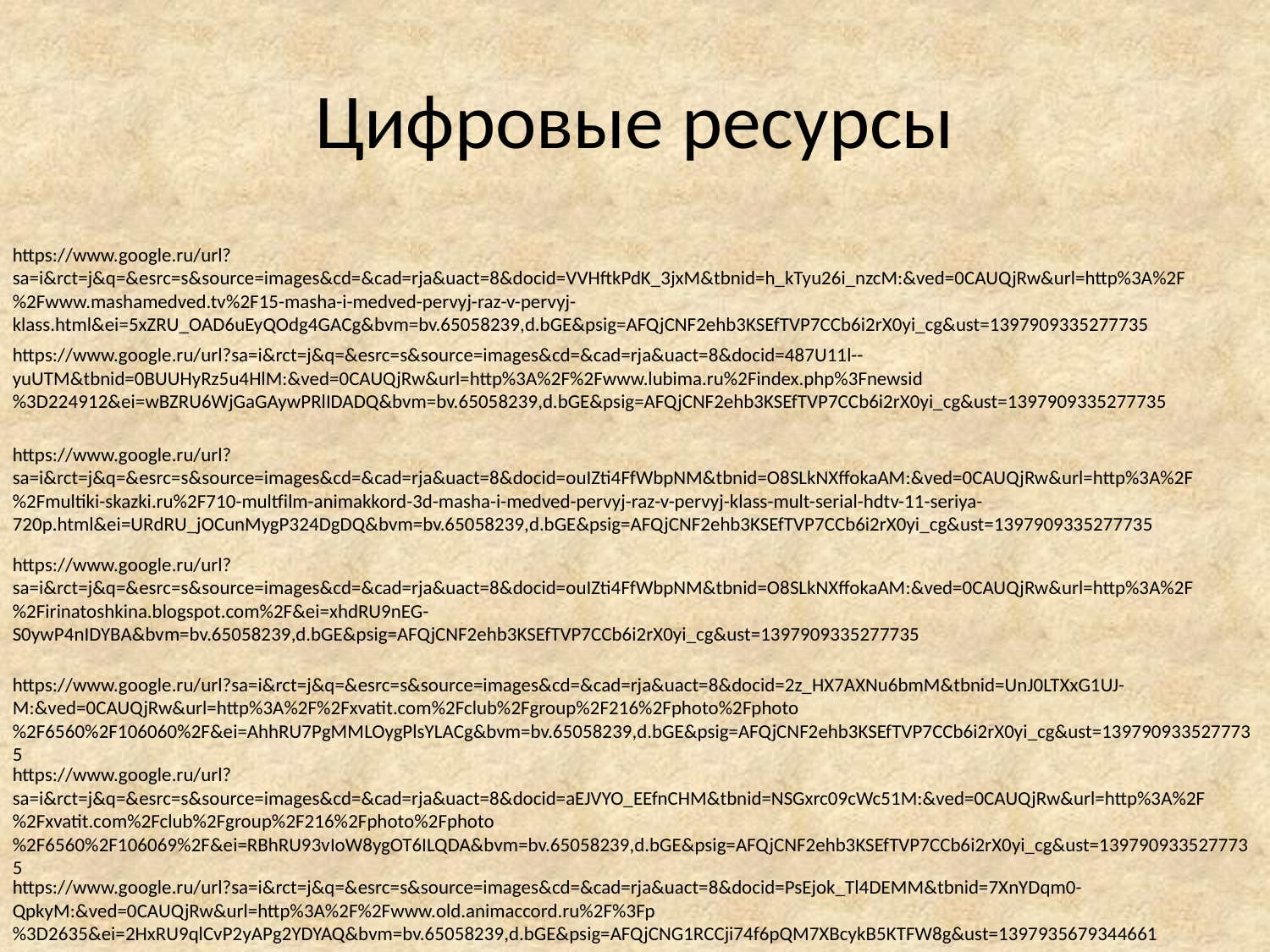

# Цифровые ресурсы

https://www.google.ru/url?sa=i&rct=j&q=&esrc=s&source=images&cd=&cad=rja&uact=8&docid=VVHftkPdK_3jxM&tbnid=h_kTyu26i_nzcM:&ved=0CAUQjRw&url=http%3A%2F%2Fwww.mashamedved.tv%2F15-masha-i-medved-pervyj-raz-v-pervyj-klass.html&ei=5xZRU_OAD6uEyQOdg4GACg&bvm=bv.65058239,d.bGE&psig=AFQjCNF2ehb3KSEfTVP7CCb6i2rX0yi_cg&ust=1397909335277735
https://www.google.ru/url?sa=i&rct=j&q=&esrc=s&source=images&cd=&cad=rja&uact=8&docid=487U11l--yuUTM&tbnid=0BUUHyRz5u4HlM:&ved=0CAUQjRw&url=http%3A%2F%2Fwww.lubima.ru%2Findex.php%3Fnewsid%3D224912&ei=wBZRU6WjGaGAywPRlIDADQ&bvm=bv.65058239,d.bGE&psig=AFQjCNF2ehb3KSEfTVP7CCb6i2rX0yi_cg&ust=1397909335277735
https://www.google.ru/url?sa=i&rct=j&q=&esrc=s&source=images&cd=&cad=rja&uact=8&docid=ouIZti4FfWbpNM&tbnid=O8SLkNXffokaAM:&ved=0CAUQjRw&url=http%3A%2F%2Fmultiki-skazki.ru%2F710-multfilm-animakkord-3d-masha-i-medved-pervyj-raz-v-pervyj-klass-mult-serial-hdtv-11-seriya-720p.html&ei=URdRU_jOCunMygP324DgDQ&bvm=bv.65058239,d.bGE&psig=AFQjCNF2ehb3KSEfTVP7CCb6i2rX0yi_cg&ust=1397909335277735
https://www.google.ru/url?sa=i&rct=j&q=&esrc=s&source=images&cd=&cad=rja&uact=8&docid=ouIZti4FfWbpNM&tbnid=O8SLkNXffokaAM:&ved=0CAUQjRw&url=http%3A%2F%2Firinatoshkina.blogspot.com%2F&ei=xhdRU9nEG-S0ywP4nIDYBA&bvm=bv.65058239,d.bGE&psig=AFQjCNF2ehb3KSEfTVP7CCb6i2rX0yi_cg&ust=1397909335277735
https://www.google.ru/url?sa=i&rct=j&q=&esrc=s&source=images&cd=&cad=rja&uact=8&docid=2z_HX7AXNu6bmM&tbnid=UnJ0LTXxG1UJ-M:&ved=0CAUQjRw&url=http%3A%2F%2Fxvatit.com%2Fclub%2Fgroup%2F216%2Fphoto%2Fphoto%2F6560%2F106060%2F&ei=AhhRU7PgMMLOygPlsYLACg&bvm=bv.65058239,d.bGE&psig=AFQjCNF2ehb3KSEfTVP7CCb6i2rX0yi_cg&ust=1397909335277735
https://www.google.ru/url?sa=i&rct=j&q=&esrc=s&source=images&cd=&cad=rja&uact=8&docid=aEJVYO_EEfnCHM&tbnid=NSGxrc09cWc51M:&ved=0CAUQjRw&url=http%3A%2F%2Fxvatit.com%2Fclub%2Fgroup%2F216%2Fphoto%2Fphoto%2F6560%2F106069%2F&ei=RBhRU93vIoW8ygOT6ILQDA&bvm=bv.65058239,d.bGE&psig=AFQjCNF2ehb3KSEfTVP7CCb6i2rX0yi_cg&ust=1397909335277735
https://www.google.ru/url?sa=i&rct=j&q=&esrc=s&source=images&cd=&cad=rja&uact=8&docid=PsEjok_Tl4DEMM&tbnid=7XnYDqm0-QpkyM:&ved=0CAUQjRw&url=http%3A%2F%2Fwww.old.animaccord.ru%2F%3Fp%3D2635&ei=2HxRU9qlCvP2yAPg2YDYAQ&bvm=bv.65058239,d.bGE&psig=AFQjCNG1RCCji74f6pQM7XBcykB5KTFW8g&ust=1397935679344661